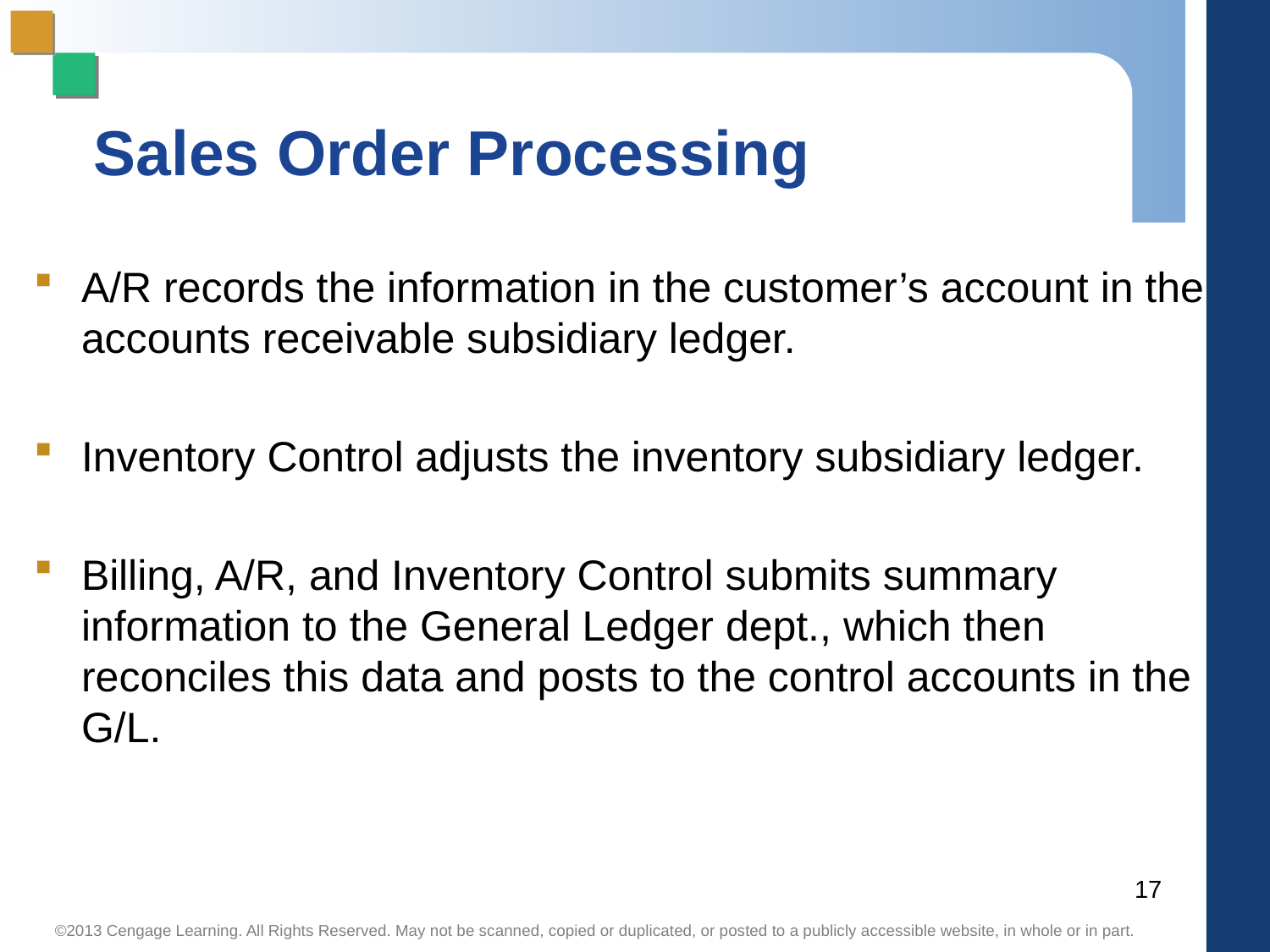

# Sales Order Processing
A/R records the information in the customer’s account in the accounts receivable subsidiary ledger.

Inventory Control adjusts the inventory subsidiary ledger.

Billing, A/R, and Inventory Control submits summary information to the General Ledger dept., which then reconciles this data and posts to the control accounts in the G/L.

17